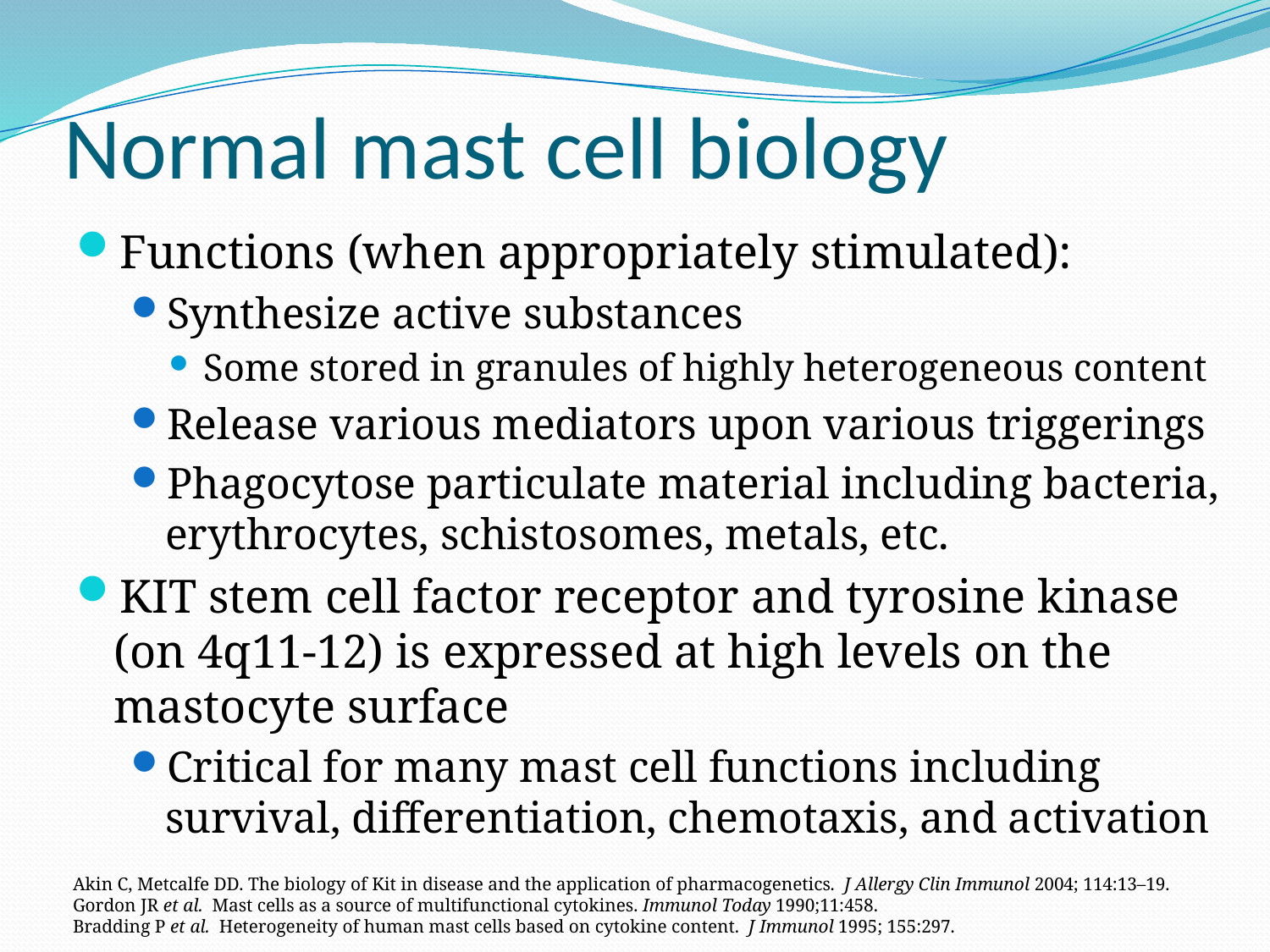

# Normal mast cell biology
Functions (when appropriately stimulated):
Synthesize active substances
Some stored in granules of highly heterogeneous content
Release various mediators upon various triggerings
Phagocytose particulate material including bacteria, erythrocytes, schistosomes, metals, etc.
KIT stem cell factor receptor and tyrosine kinase (on 4q11-12) is expressed at high levels on the mastocyte surface
Critical for many mast cell functions including survival, differentiation, chemotaxis, and activation
Akin C, Metcalfe DD. The biology of Kit in disease and the application of pharmacogenetics.  J Allergy Clin Immunol 2004; 114:13–19.
Gordon JR et al.  Mast cells as a source of multifunctional cytokines. Immunol Today 1990;11:458.
Bradding P et al.  Heterogeneity of human mast cells based on cytokine content.  J Immunol 1995; 155:297.